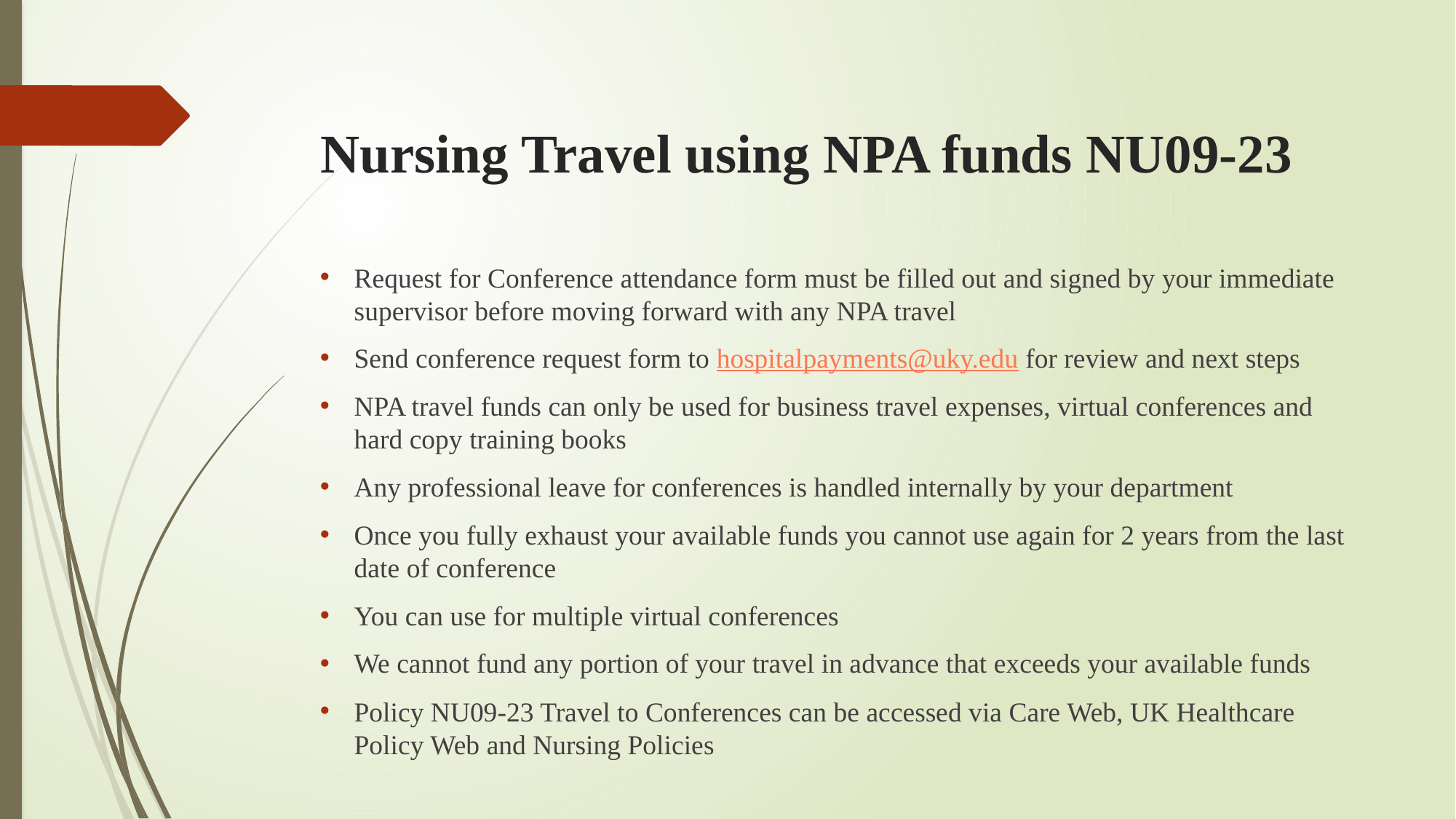

# Nursing Travel using NPA funds NU09-23
Request for Conference attendance form must be filled out and signed by your immediate supervisor before moving forward with any NPA travel
Send conference request form to hospitalpayments@uky.edu for review and next steps
NPA travel funds can only be used for business travel expenses, virtual conferences and hard copy training books
Any professional leave for conferences is handled internally by your department
Once you fully exhaust your available funds you cannot use again for 2 years from the last date of conference
You can use for multiple virtual conferences
We cannot fund any portion of your travel in advance that exceeds your available funds
Policy NU09-23 Travel to Conferences can be accessed via Care Web, UK Healthcare Policy Web and Nursing Policies